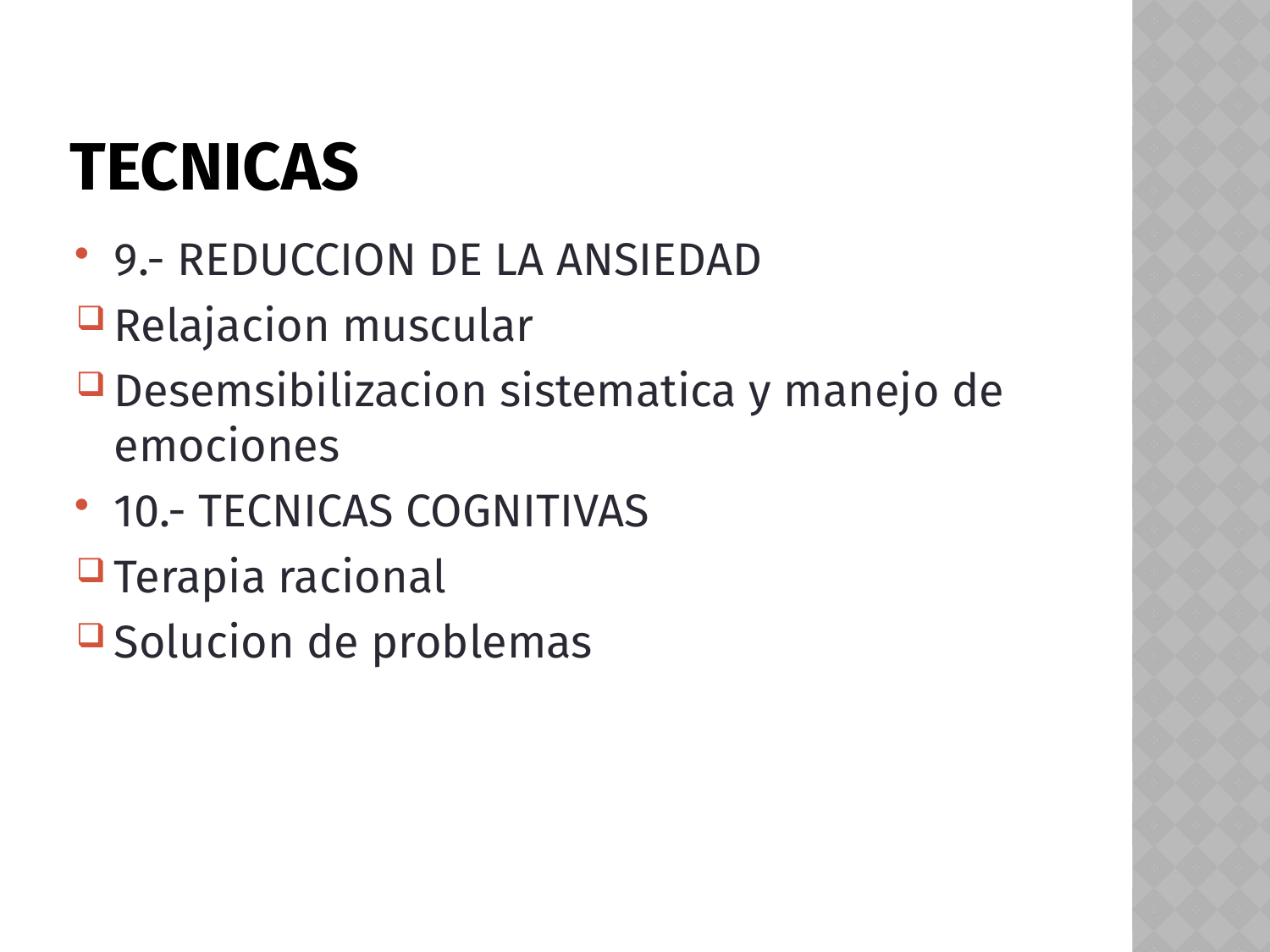

# TECNICAS
9.- REDUCCION DE LA ANSIEDAD
Relajacion muscular
Desemsibilizacion sistematica y manejo de emociones
10.- TECNICAS COGNITIVAS
Terapia racional
Solucion de problemas